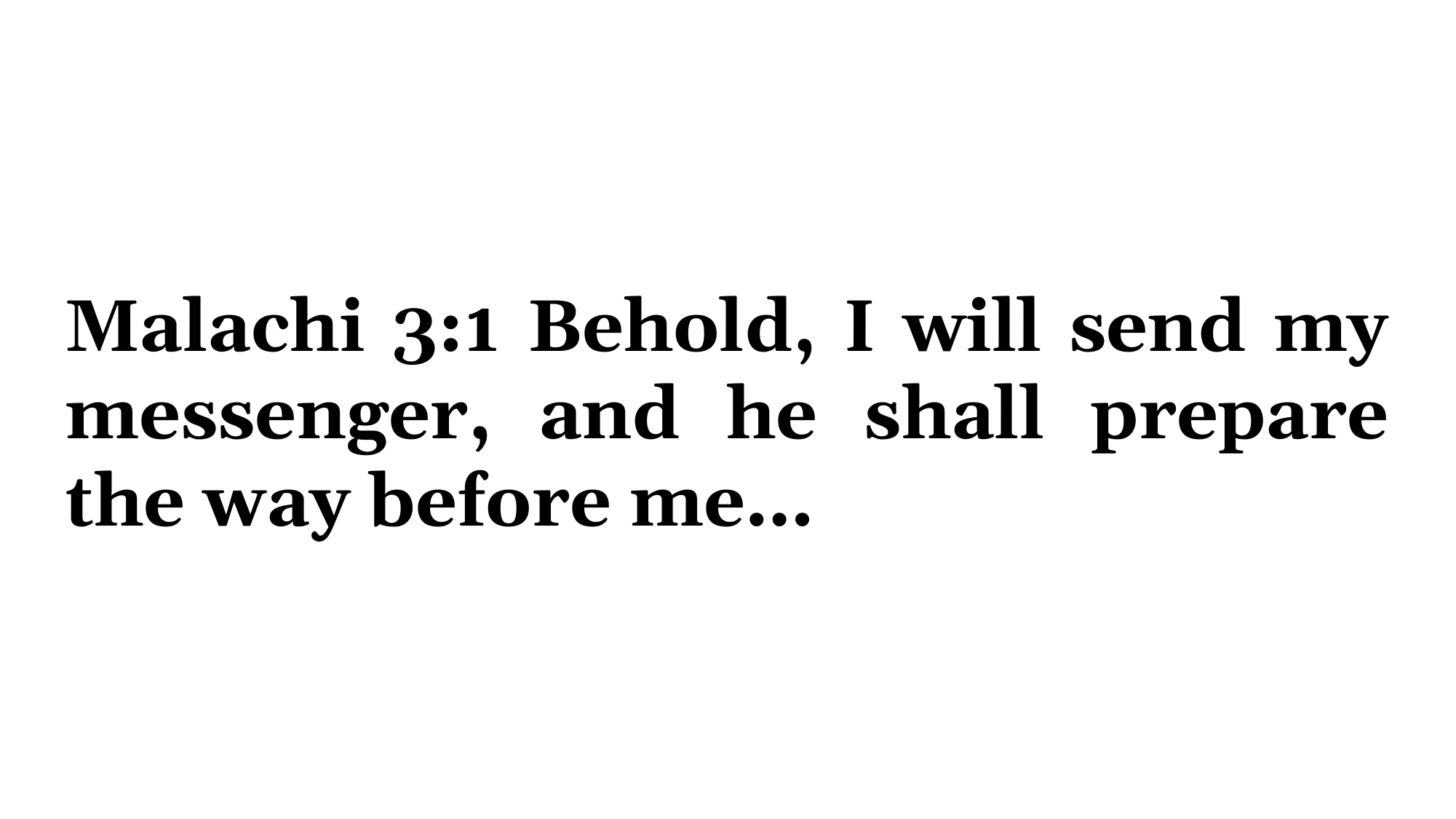

Malachi 3:1 Behold, I will send my messenger, and he shall prepare the way before me…